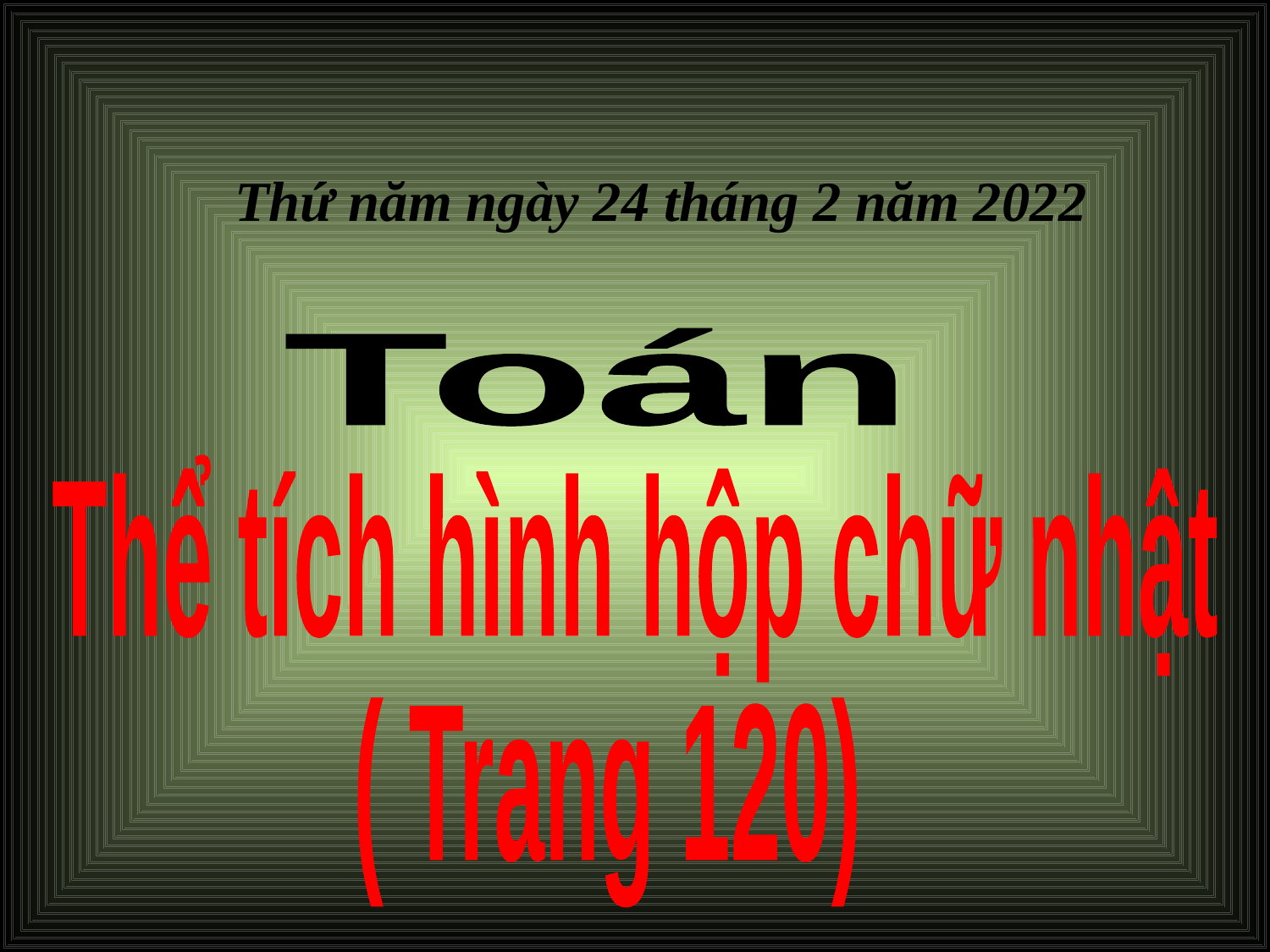

Thứ năm ngày 24 tháng 2 năm 2022
 Toán
  Thể tích hình hộp chữ nhật
              ( Trang 120)